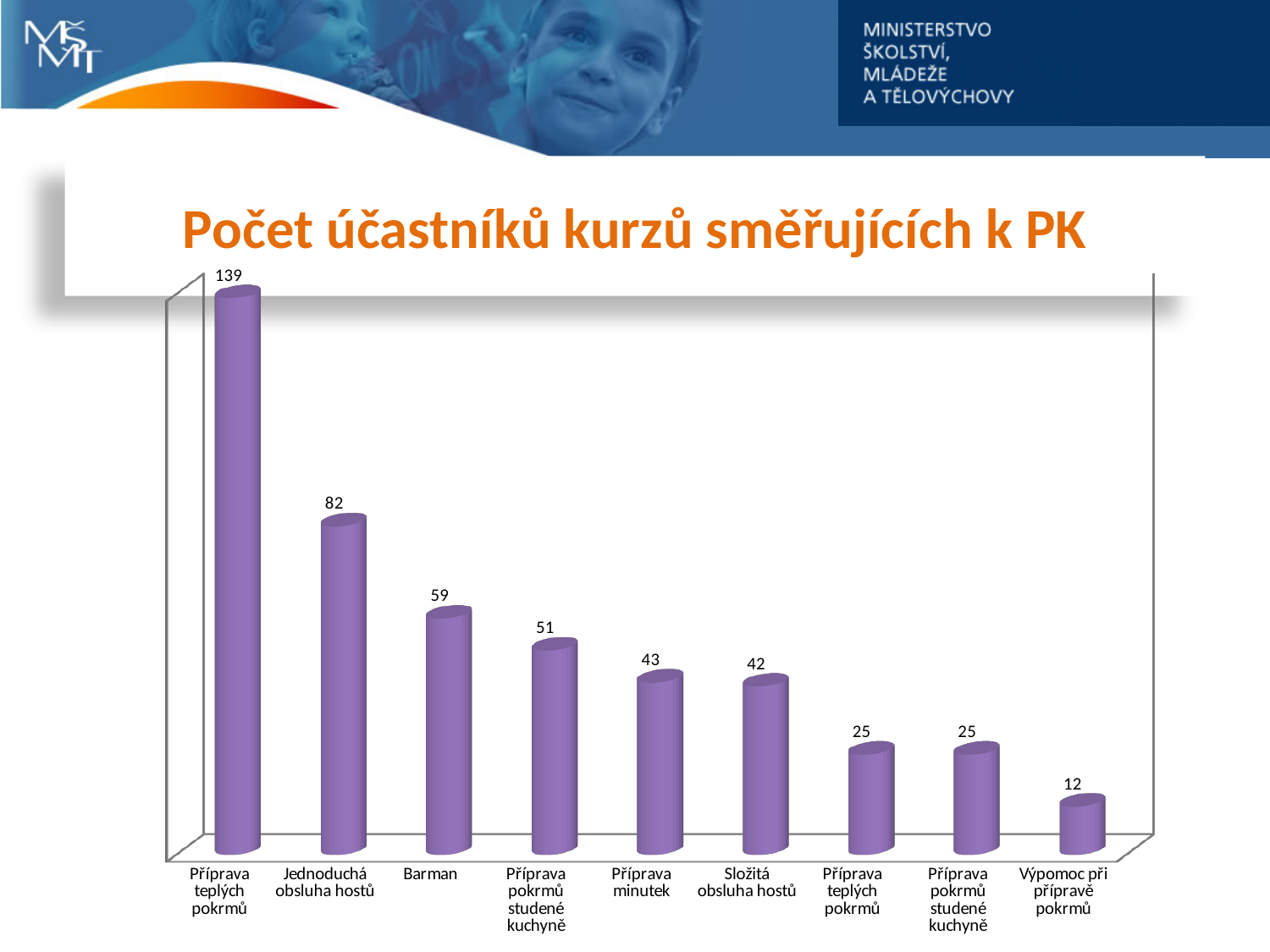

Počet účastníků kurzů směřujících k PK

[unsupported chart]

[unsupported chart]